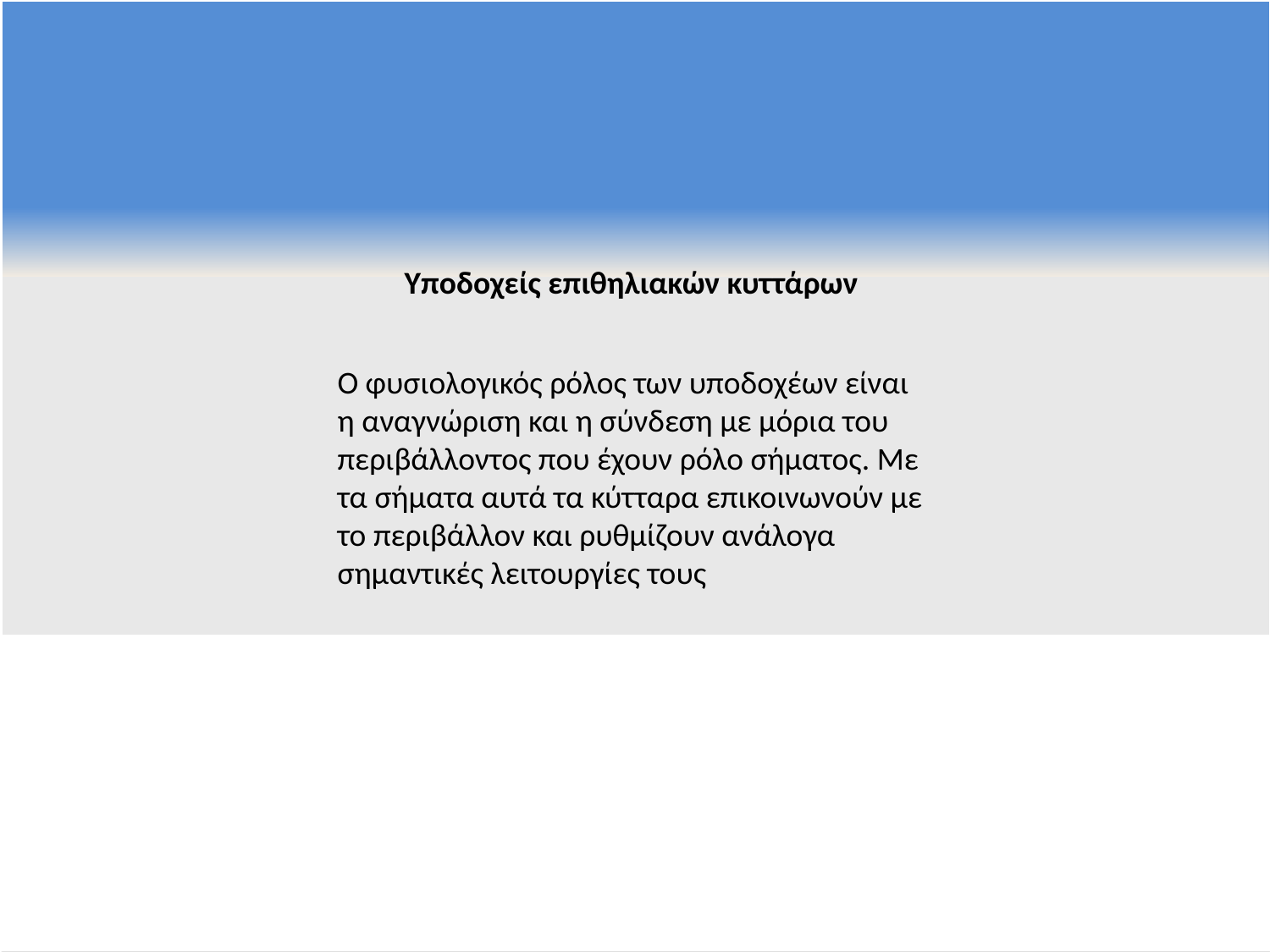

Υποδοχείς επιθηλιακών κυττάρων
Ο φυσιολογικός ρόλος των υποδοχέων είναι η αναγνώριση και η σύνδεση με μόρια του περιβάλλοντος που έχουν ρόλο σήματος. Με τα σήματα αυτά τα κύτταρα επικοινωνούν με το περιβάλλον και ρυθμίζουν ανάλογα σημαντικές λειτουργίες τους